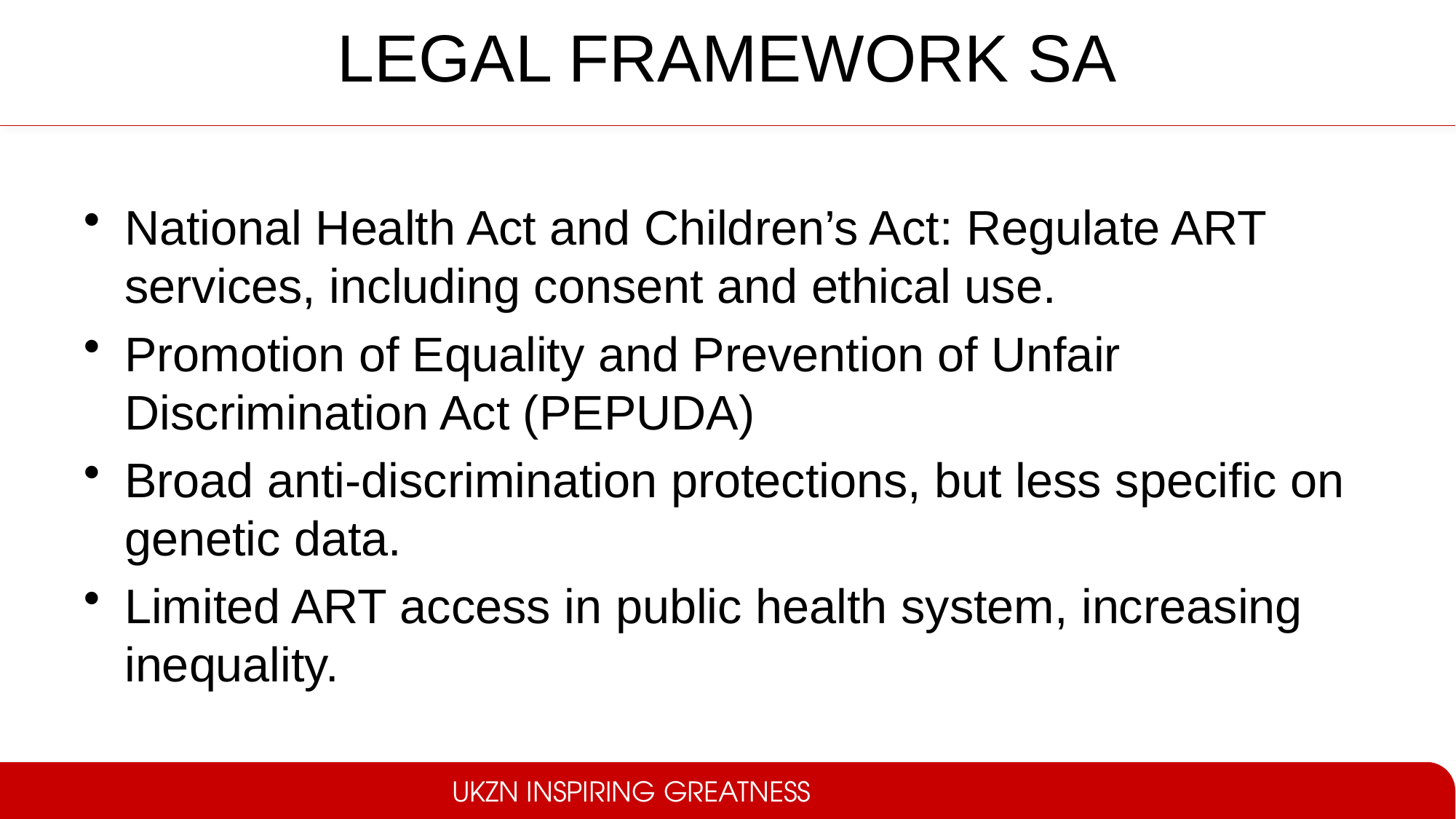

# LEGAL FRAMEWORK SA
National Health Act and Children’s Act: Regulate ART services, including consent and ethical use.
Promotion of Equality and Prevention of Unfair Discrimination Act (PEPUDA)
Broad anti-discrimination protections, but less specific on genetic data.
Limited ART access in public health system, increasing inequality.